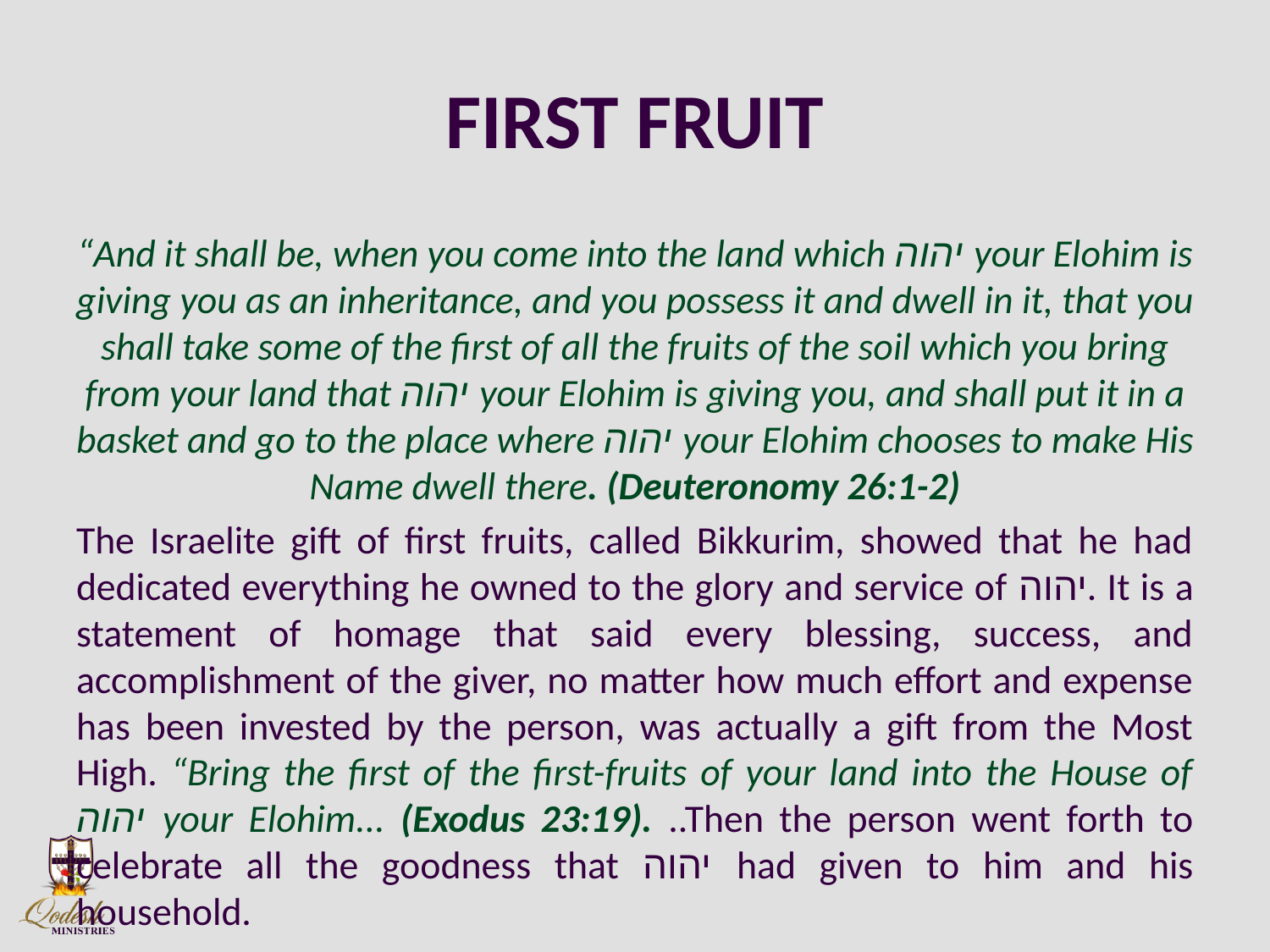

# FIRST FRUIT
“And it shall be, when you come into the land which יהוה your Elohim is giving you as an inheritance, and you possess it and dwell in it, that you shall take some of the first of all the fruits of the soil which you bring from your land that יהוה your Elohim is giving you, and shall put it in a basket and go to the place where יהוה your Elohim chooses to make His Name dwell there. (Deuteronomy 26:1-2)
The Israelite gift of first fruits, called Bikkurim, showed that he had dedicated everything he owned to the glory and service of יהוה. It is a statement of homage that said every blessing, success, and accomplishment of the giver, no matter how much effort and expense has been invested by the person, was actually a gift from the Most High. “Bring the first of the first-fruits of your land into the House of יהוה your Elohim... (Exodus 23:19). ..Then the person went forth to celebrate all the goodness that יהוה had given to him and his household.